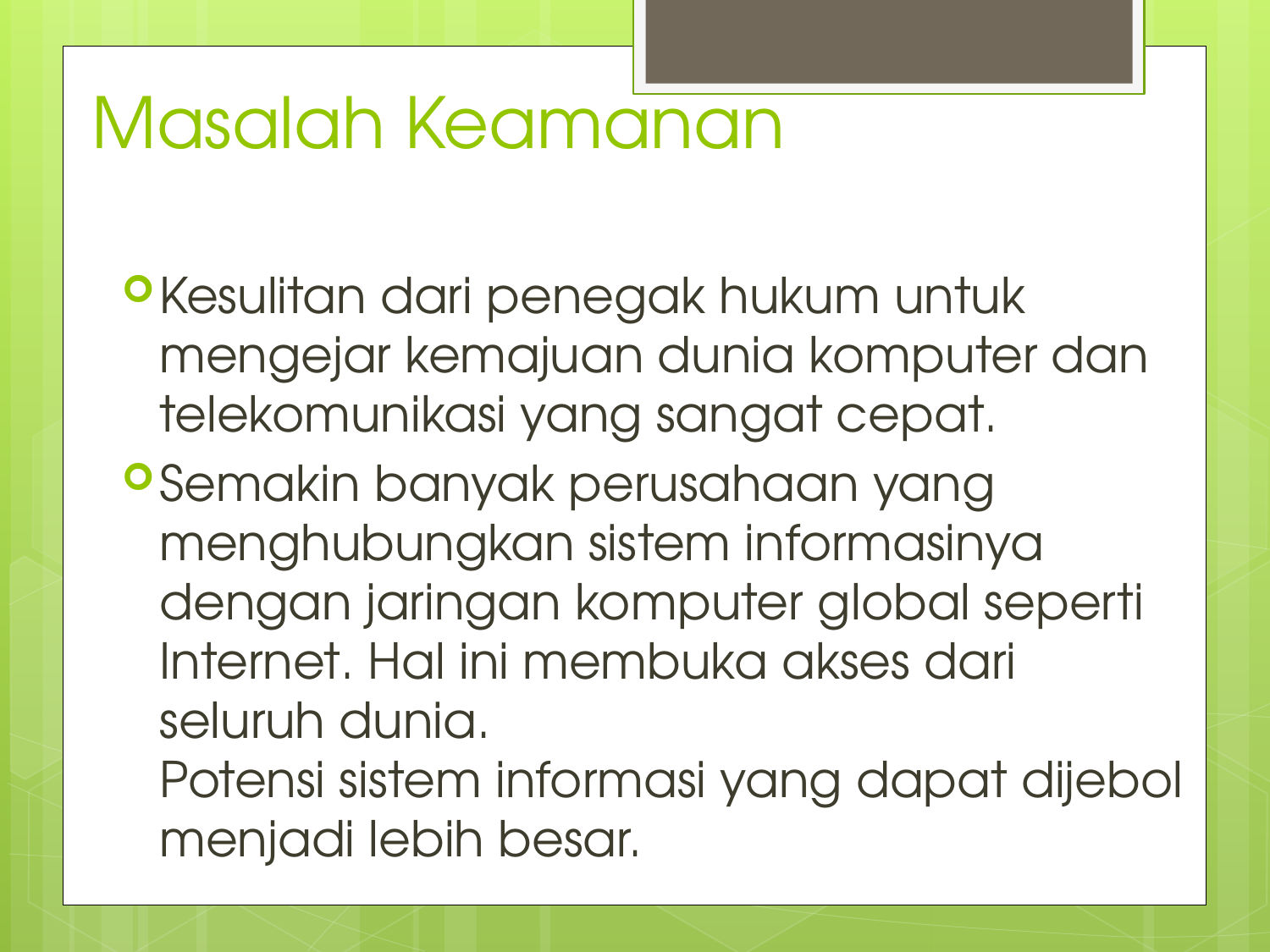

# Masalah Keamanan
Kesulitan dari penegak hukum untuk mengejar kemajuan dunia komputer dan telekomunikasi yang sangat cepat.
Semakin banyak perusahaan yang menghubungkan sistem informasinya dengan jaringan komputer global seperti Internet. Hal ini membuka akses dari seluruh dunia.
Potensi sistem informasi yang dapat dijebol menjadi lebih besar.